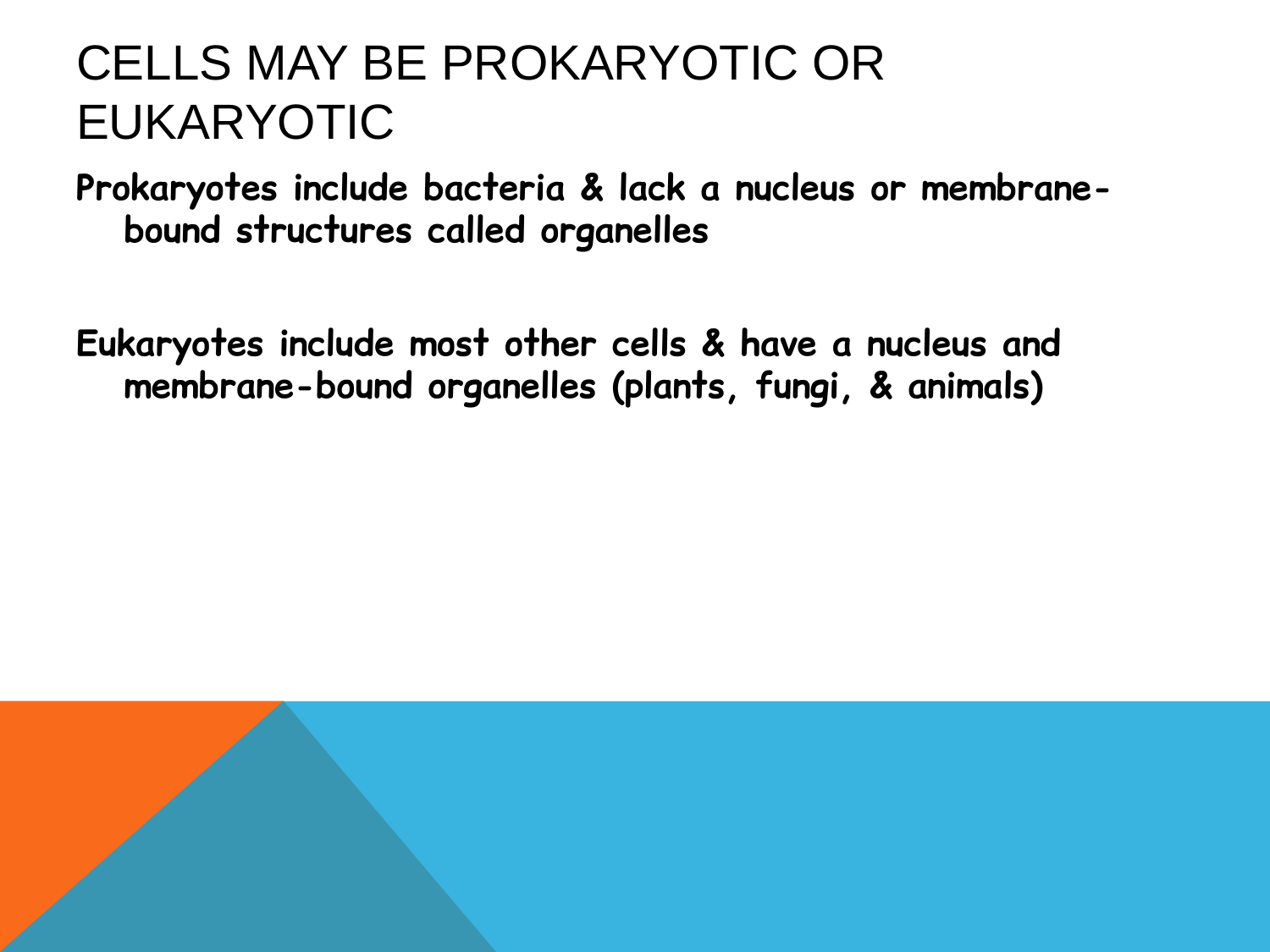

# Cells May be Prokaryotic or Eukaryotic
Prokaryotes include bacteria & lack a nucleus or membrane-bound structures called organelles

Eukaryotes include most other cells & have a nucleus and membrane-bound organelles (plants, fungi, & animals)